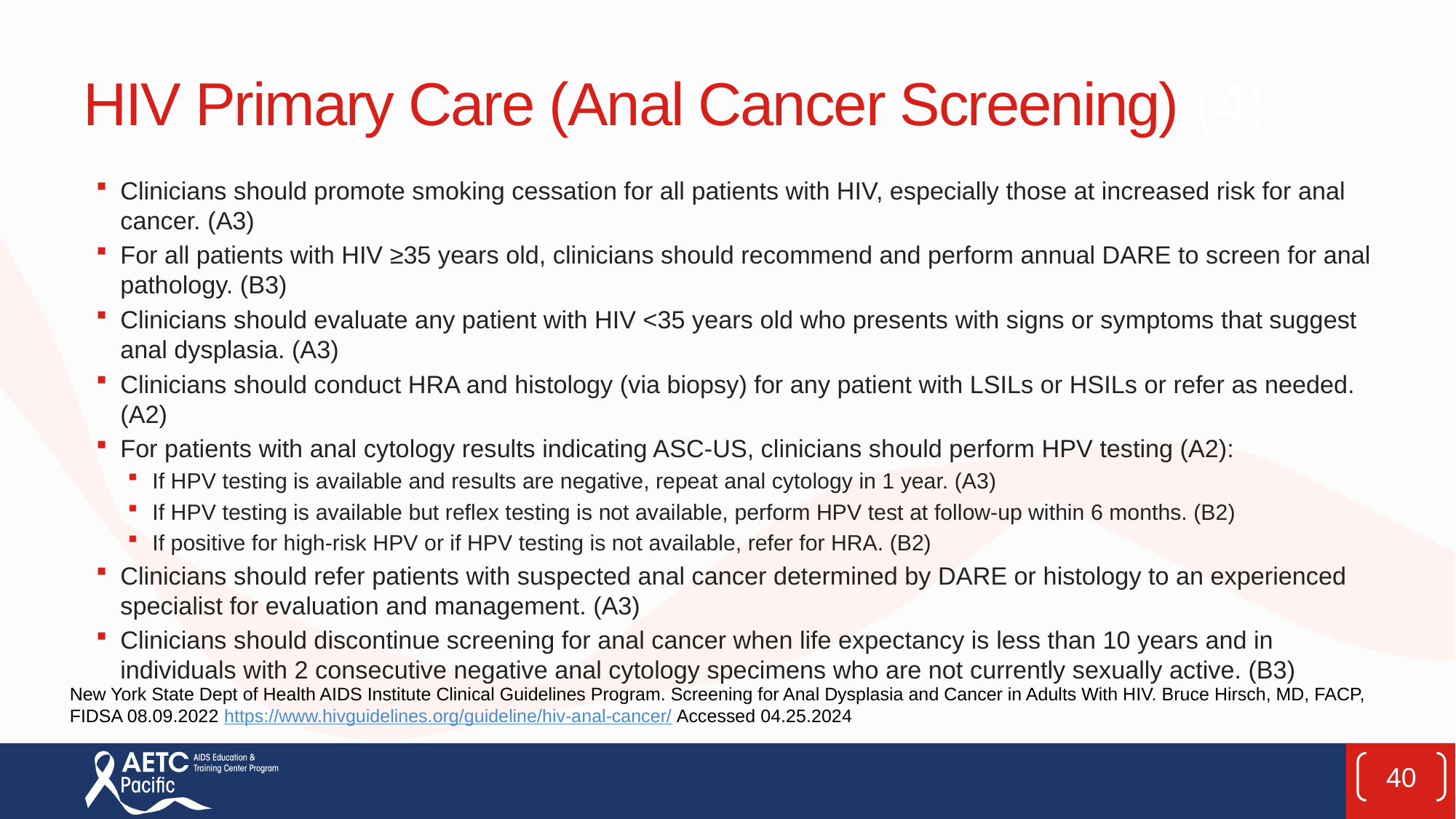

# HIV Primary Care (Anal Cancer Screening) (4)
Clinicians should promote smoking cessation for all patients with HIV, especially those at increased risk for anal cancer. (A3)
For all patients with HIV ≥35 years old, clinicians should recommend and perform annual DARE to screen for anal pathology. (B3)
Clinicians should evaluate any patient with HIV <35 years old who presents with signs or symptoms that suggest anal dysplasia. (A3)
Clinicians should conduct HRA and histology (via biopsy) for any patient with LSILs or HSILs or refer as needed. (A2)
For patients with anal cytology results indicating ASC-US, clinicians should perform HPV testing (A2):
If HPV testing is available and results are negative, repeat anal cytology in 1 year. (A3)
If HPV testing is available but reflex testing is not available, perform HPV test at follow-up within 6 months. (B2)
If positive for high-risk HPV or if HPV testing is not available, refer for HRA. (B2)
Clinicians should refer patients with suspected anal cancer determined by DARE or histology to an experienced specialist for evaluation and management. (A3)
Clinicians should discontinue screening for anal cancer when life expectancy is less than 10 years and in individuals with 2 consecutive negative anal cytology specimens who are not currently sexually active. (B3)

New York State Dept of Health AIDS Institute Clinical Guidelines Program. Screening for Anal Dysplasia and Cancer in Adults With HIV. Bruce Hirsch, MD, FACP, FIDSA 08.09.2022 https://www.hivguidelines.org/guideline/hiv-anal-cancer/ Accessed 04.25.2024

40